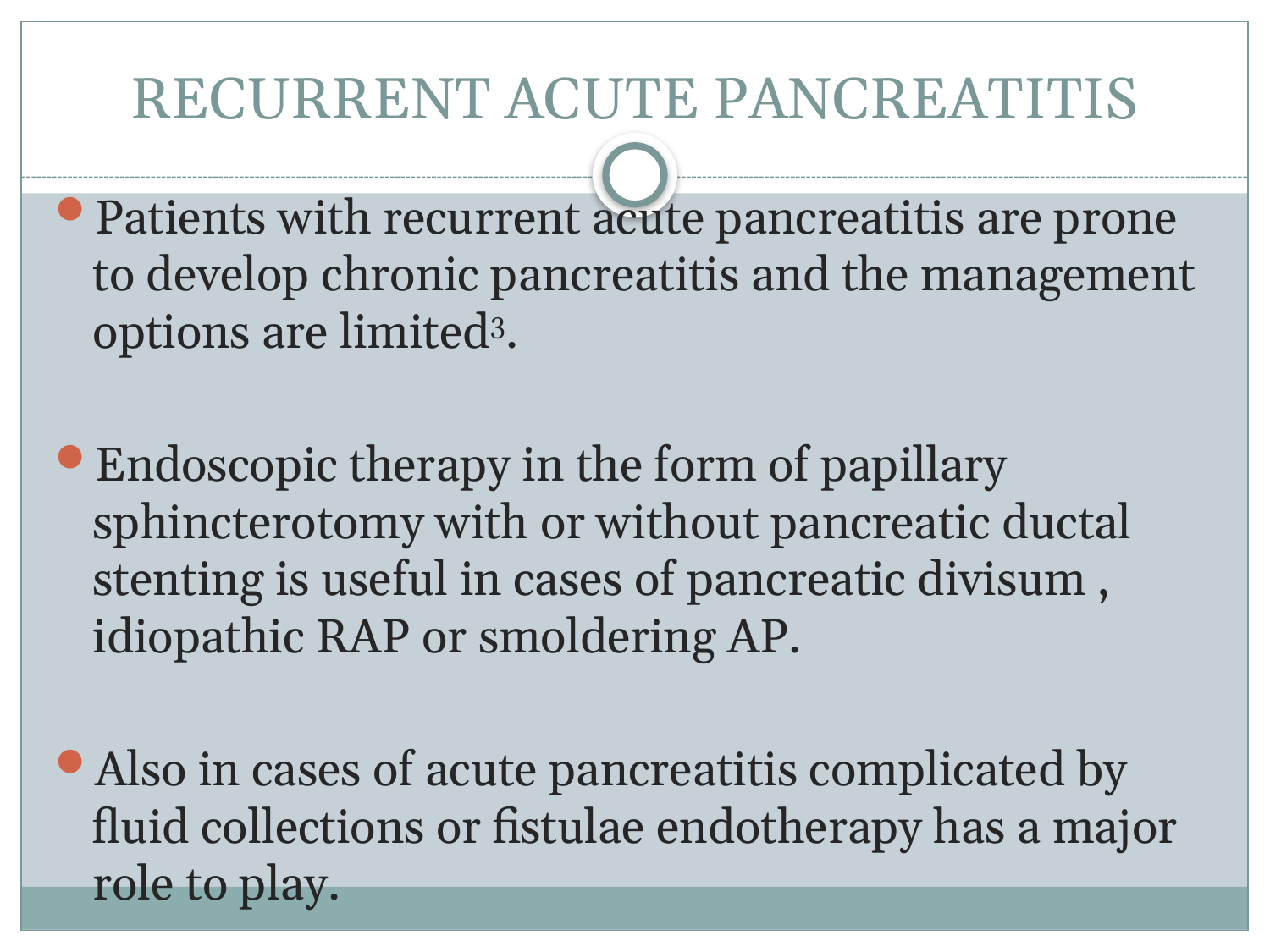

# RECURRENT ACUTE PANCREATITIS
Patients with recurrent acute pancreatitis are prone to develop chronic pancreatitis and the management options are limited3.

Endoscopic therapy in the form of papillary sphincterotomy with or without pancreatic ductal stenting is useful in cases of pancreatic divisum , idiopathic RAP or smoldering AP.

Also in cases of acute pancreatitis complicated by fluid collections or fistulae endotherapy has a major role to play.